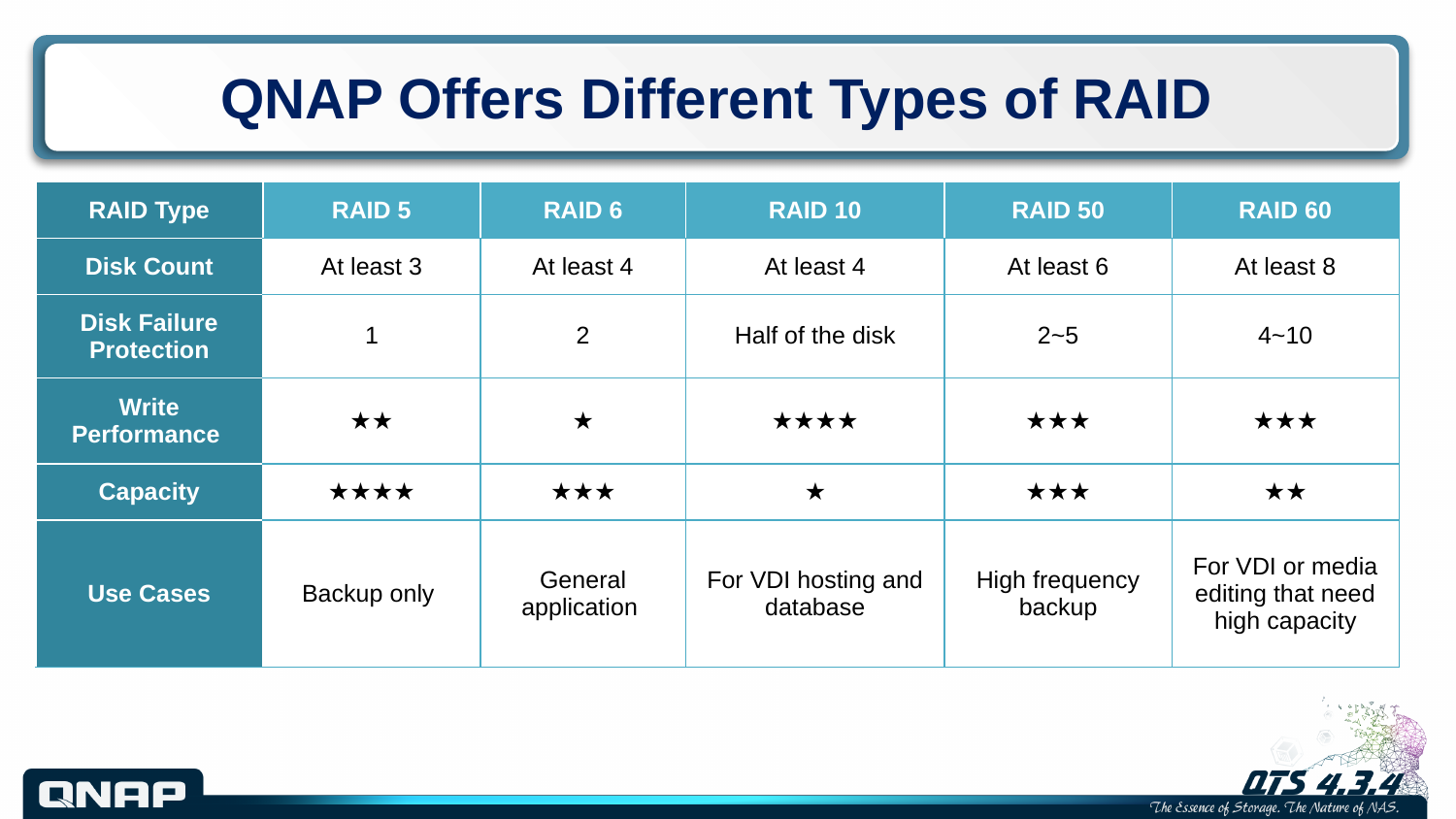

# QNAP Offers Different Types of RAID
| RAID Type | RAID 5 | RAID 6 | RAID 10 | RAID 50 | RAID 60 |
| --- | --- | --- | --- | --- | --- |
| Disk Count | At least 3 | At least 4 | At least 4 | At least 6 | At least 8 |
| Disk Failure Protection | 1 | 2 | Half of the disk | 2~5 | 4~10 |
| Write Performance | ★★ | ★ | ★★★★ | ★★★ | ★★★ |
| Capacity | ★★★★ | ★★★ | ★ | ★★★ | ★★ |
| Use Cases | Backup only | General application | For VDI hosting and database | High frequency backup | For VDI or media editing that need high capacity |